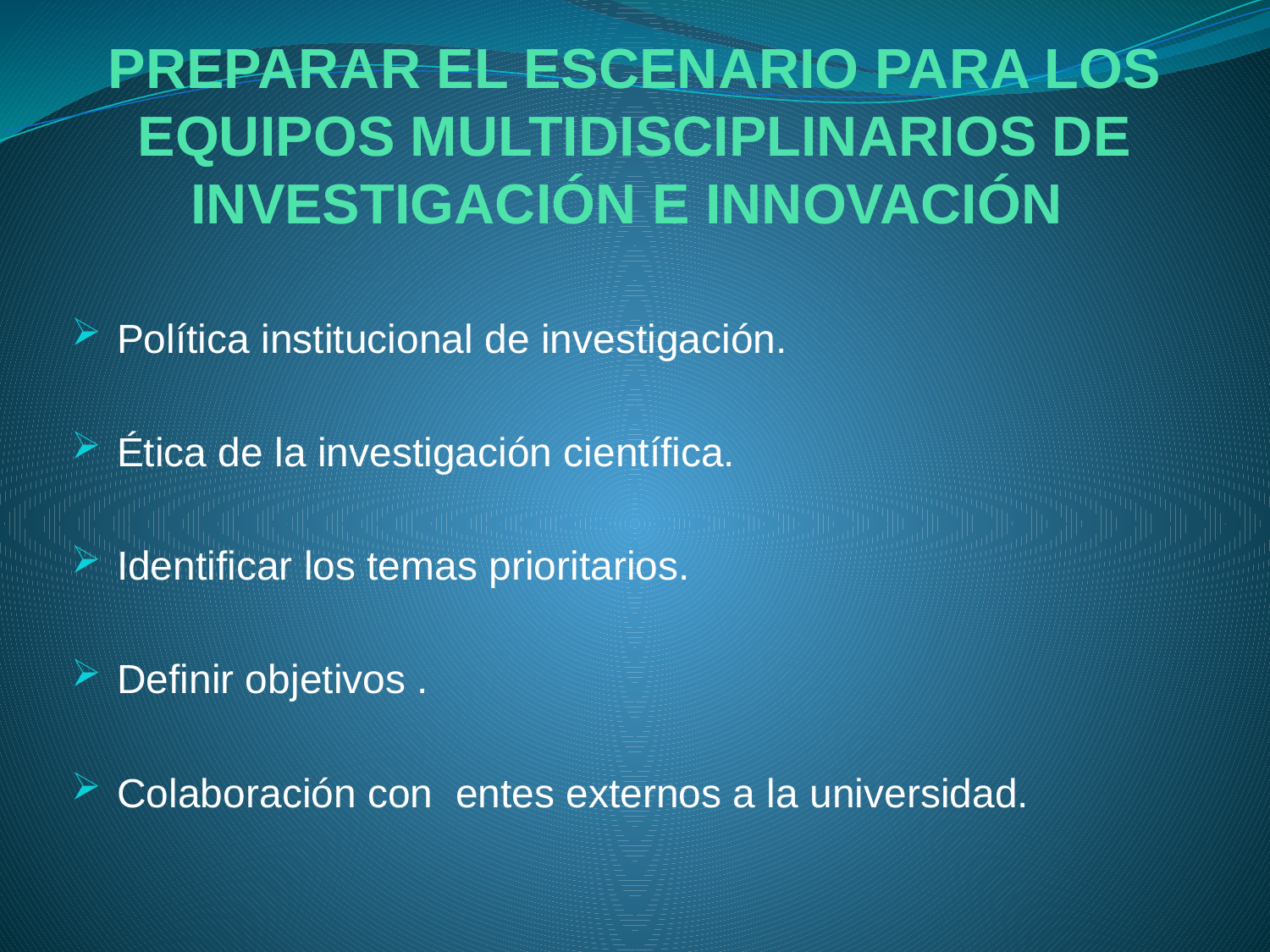

# PREPARAR EL ESCENARIO PARA LOS EQUIPOS MULTIDISCIPLINARIOS DE INVESTIGACIÓN E INNOVACIÓN
Política institucional de investigación.

Ética de la investigación científica.

Identificar los temas prioritarios.

Definir objetivos .

Colaboración con  entes externos a la universidad.